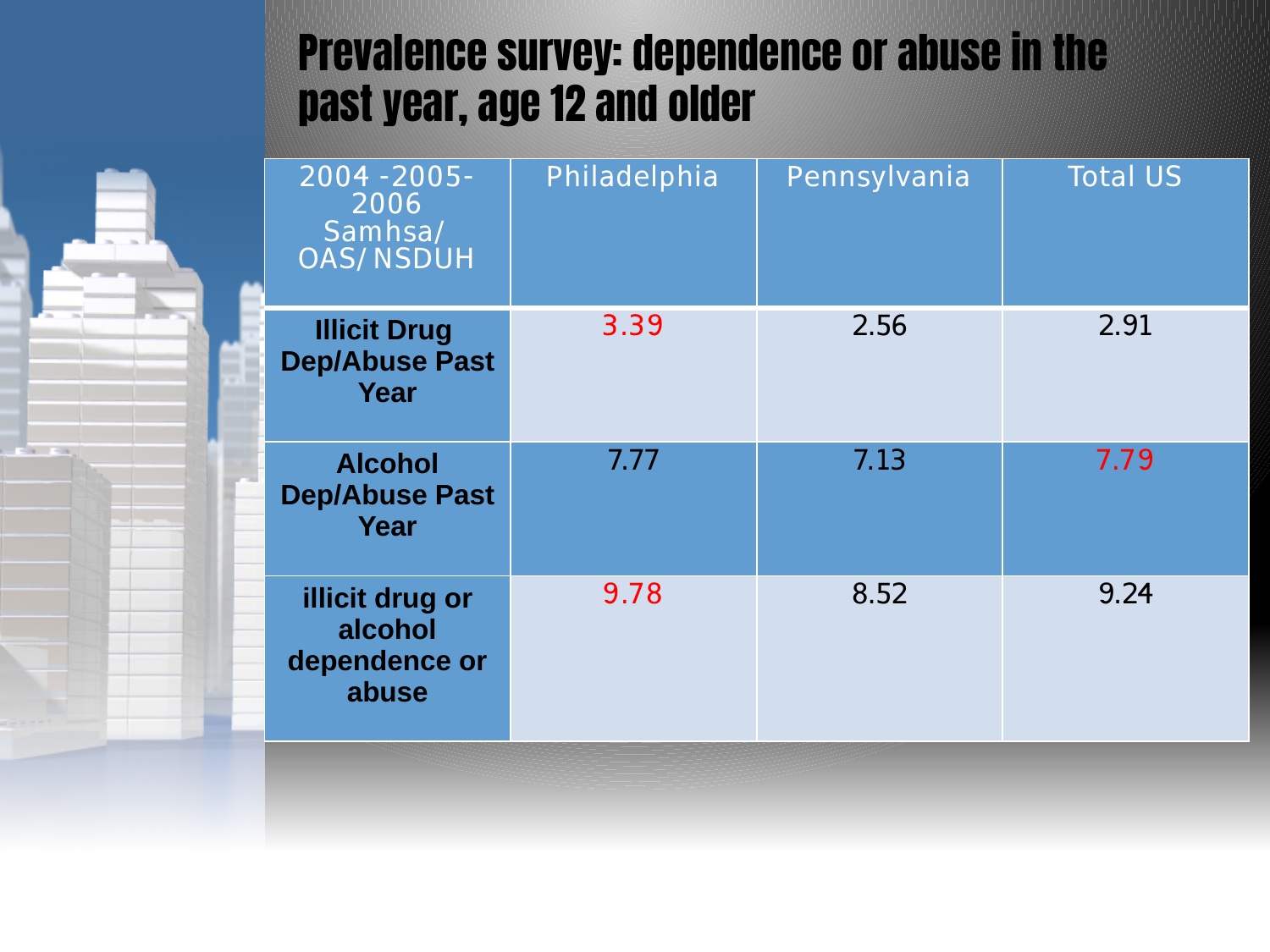

# Prevalence survey: dependence or abuse in the past year, age 12 and older
| 2004 -2005-2006 Samhsa/OAS/NSDUH | Philadelphia | Pennsylvania | Total US |
| --- | --- | --- | --- |
| Illicit Drug Dep/Abuse Past Year | 3.39 | 2.56 | 2.91 |
| Alcohol Dep/Abuse Past Year | 7.77 | 7.13 | 7.79 |
| illicit drug or alcohol dependence or abuse | 9.78 | 8.52 | 9.24 |
DBHIDS - Ofc. of Addiction Svcs.
17